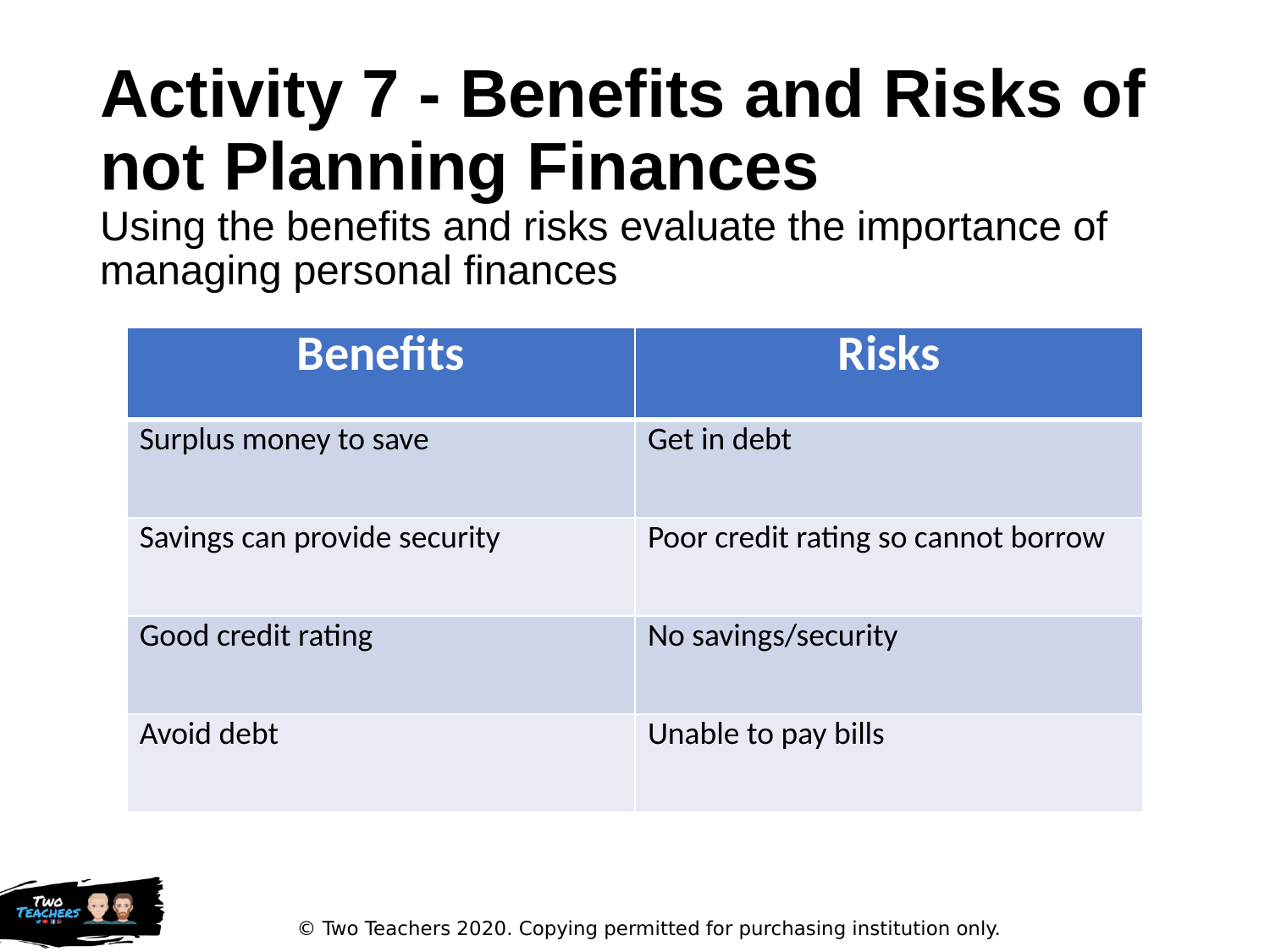

# Activity 7 - Benefits and Risks of not Planning Finances Using the benefits and risks evaluate the importance of managing personal finances
| Benefits | Risks |
| --- | --- |
| Surplus money to save | Get in debt |
| Savings can provide security | Poor credit rating so cannot borrow |
| Good credit rating | No savings/security |
| Avoid debt | Unable to pay bills |